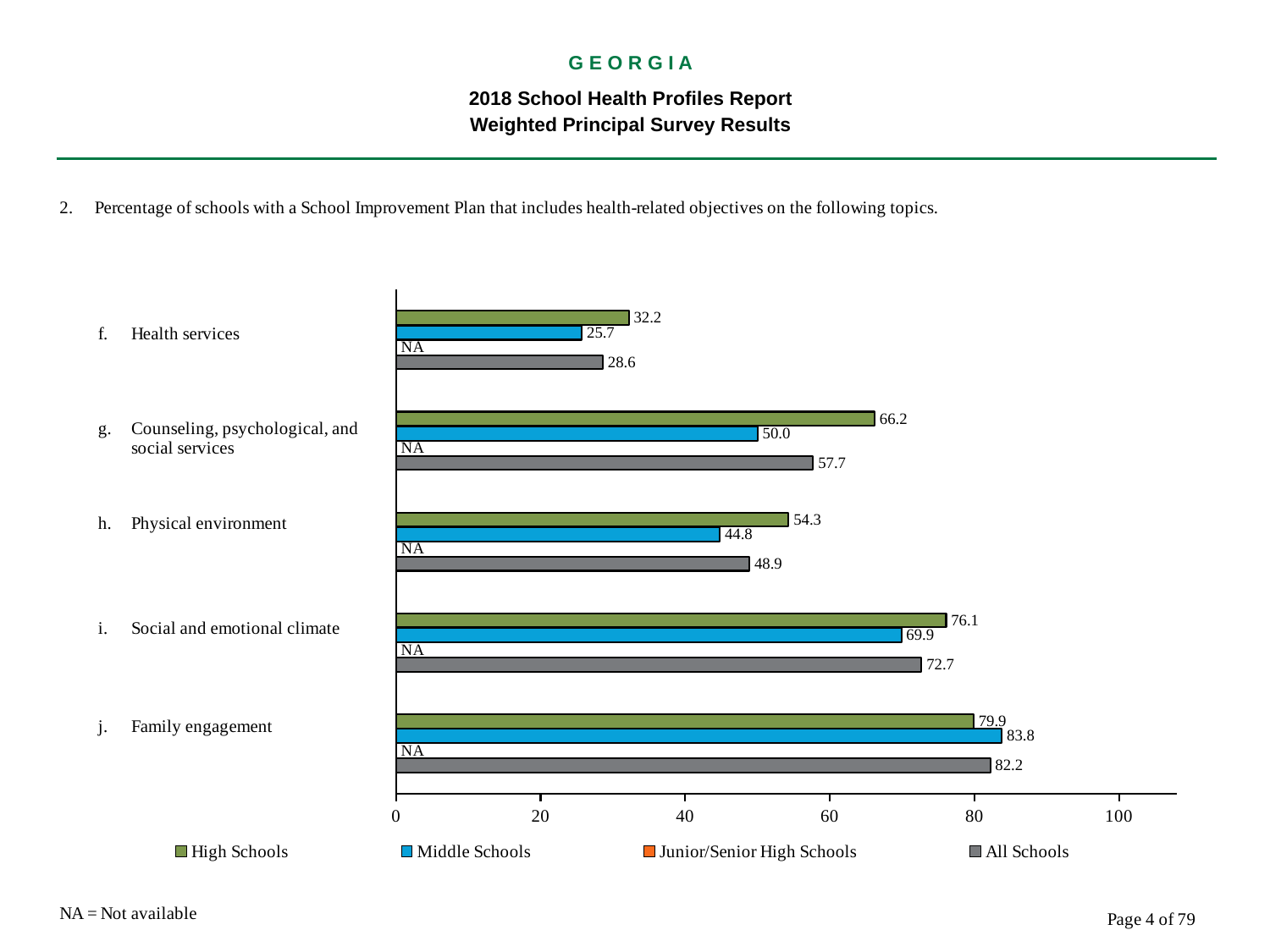

G E O R G I A
2018 School Health Profiles Report
Weighted Principal Survey Results

### Chart

| Category | All Schools | Junior/Senior High Schools | Middle Schools | High Schools |
|---|---|---|---|---|
| Family engagement | 82.2 | 0.0009 | 83.8 | 79.9 |
| Social and emotional climate | 72.7 | 0.0009 | 69.9 | 76.1 |
| Physical environment | 48.9 | 0.0009 | 44.8 | 54.3 |
| Counseling, psychological, and social services | 57.7 | 0.0009 | 50.0 | 66.2 |
| Health services | 28.6 | 0.0009 | 25.7 | 32.2 |